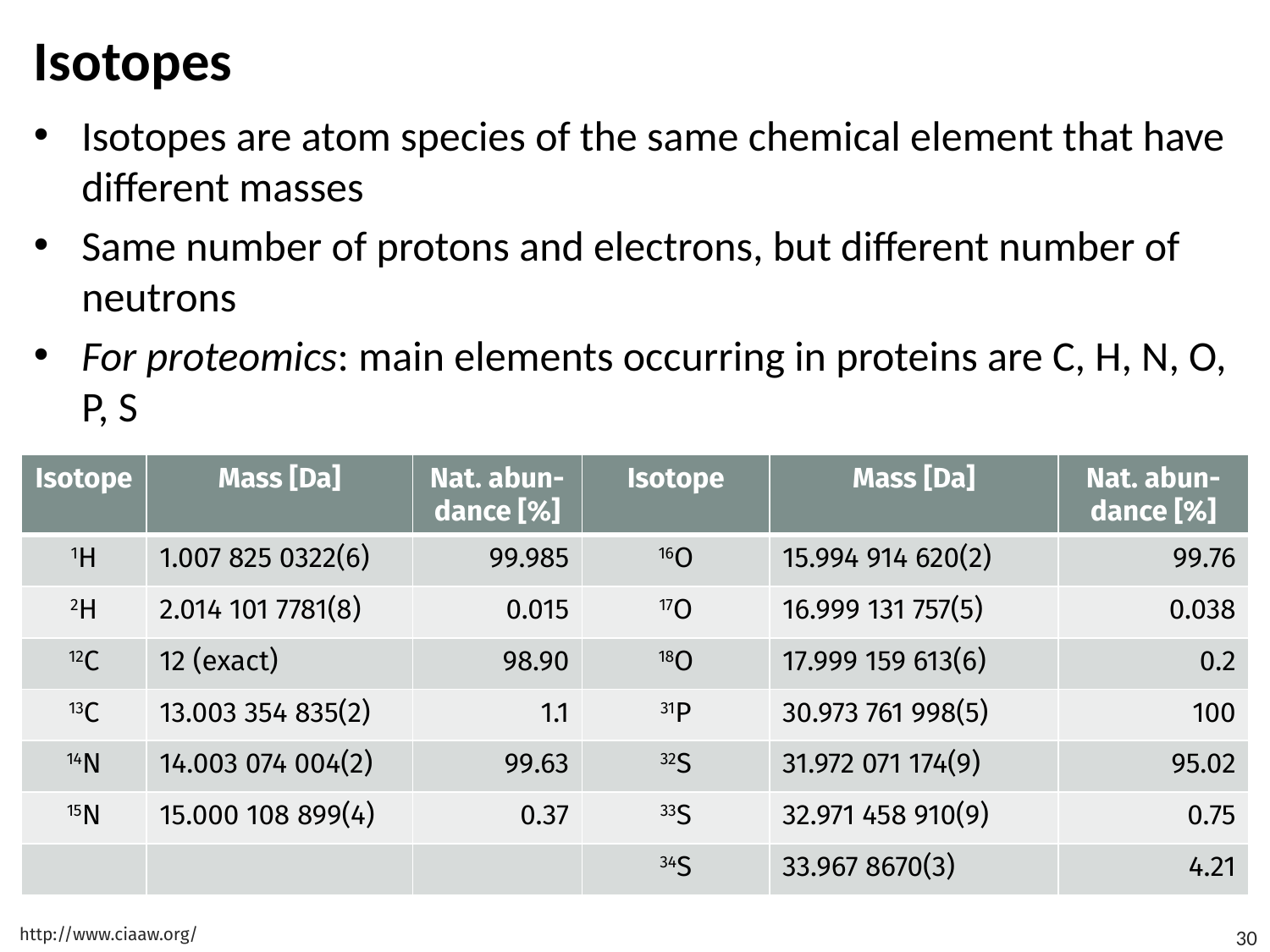

# Isotopes
Isotopes are atom species of the same chemical element that have different masses
Same number of protons and electrons, but different number of neutrons
For proteomics: main elements occurring in proteins are C, H, N, O, P, S

| Isotope | Mass [Da] | Nat. abun- dance [%] | Isotope | Mass [Da] | Nat. abun- dance [%] |
| --- | --- | --- | --- | --- | --- |
| 1H | 1.007 825 0322(6) | 99.985 | 16O | 15.994 914 620(2) | 99.76 |
| 2H | 2.014 101 7781(8) | 0.015 | 17O | 16.999 131 757(5) | 0.038 |
| 12C | 12 (exact) | 98.90 | 18O | 17.999 159 613(6) | 0.2 |
| 13C | 13.003 354 835(2) | 1.1 | 31P | 30.973 761 998(5) | 100 |
| 14N | 14.003 074 004(2) | 99.63 | 32S | 31.972 071 174(9) | 95.02 |
| 15N | 15.000 108 899(4) | 0.37 | 33S | 32.971 458 910(9) | 0.75 |
|  |  |  | 34S | 33.967 8670(3) | 4.21 |
http://www.ciaaw.org/
30